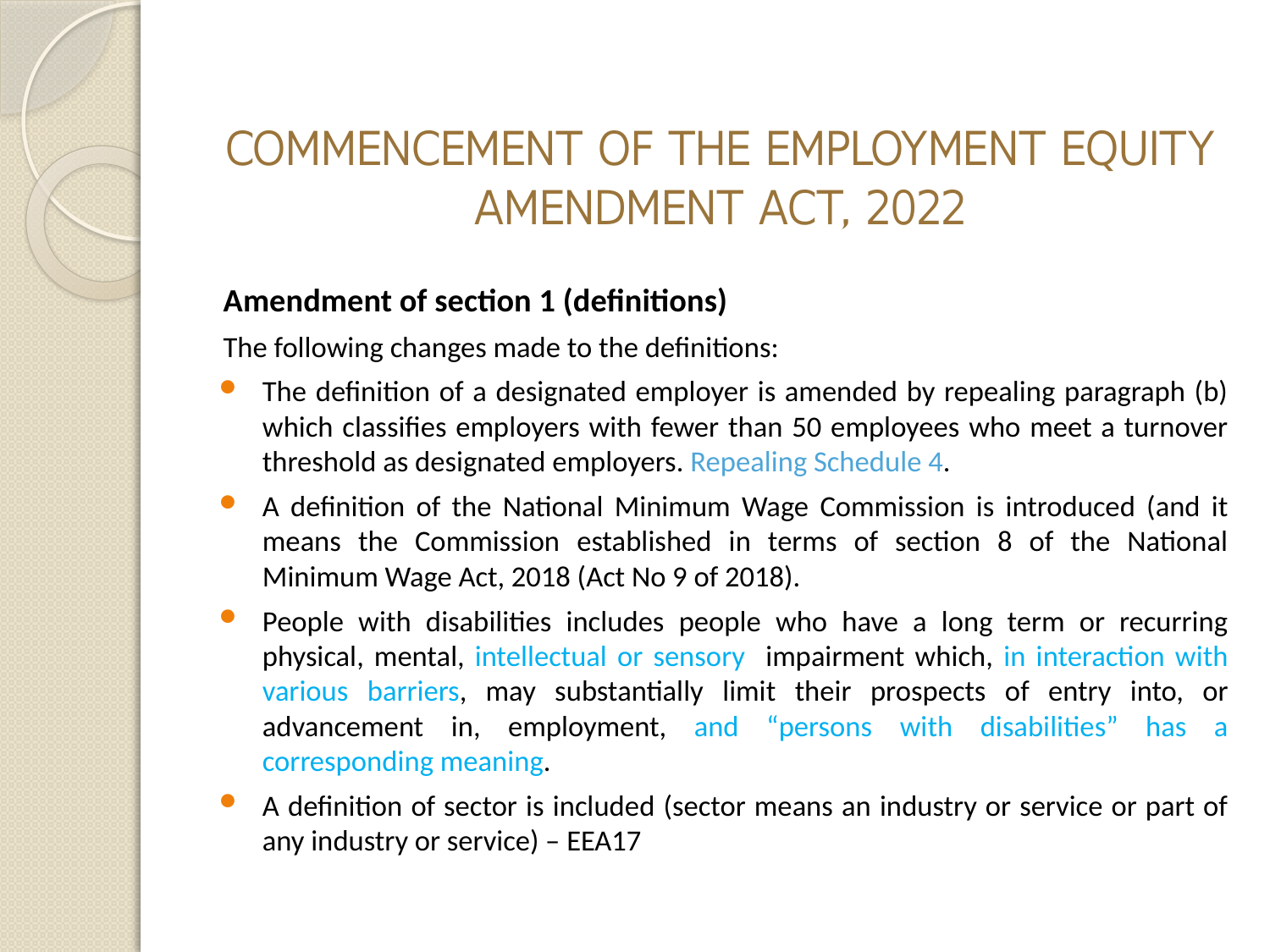

# COMMENCEMENT OF THE EMPLOYMENT EQUITY AMENDMENT ACT, 2022

Amendment of section 1 (definitions)
The following changes made to the definitions:
The definition of a designated employer is amended by repealing paragraph (b) which classifies employers with fewer than 50 employees who meet a turnover threshold as designated employers. Repealing Schedule 4.
A definition of the National Minimum Wage Commission is introduced (and it means the Commission established in terms of section 8 of the National Minimum Wage Act, 2018 (Act No 9 of 2018).
People with disabilities includes people who have a long term or recurring physical, mental, intellectual or sensory  impairment which, in interaction with various barriers, may substantially limit their prospects of entry into, or advancement in, employment, and “persons with disabilities” has a corresponding meaning.
A definition of sector is included (sector means an industry or service or part of any industry or service) – EEA17